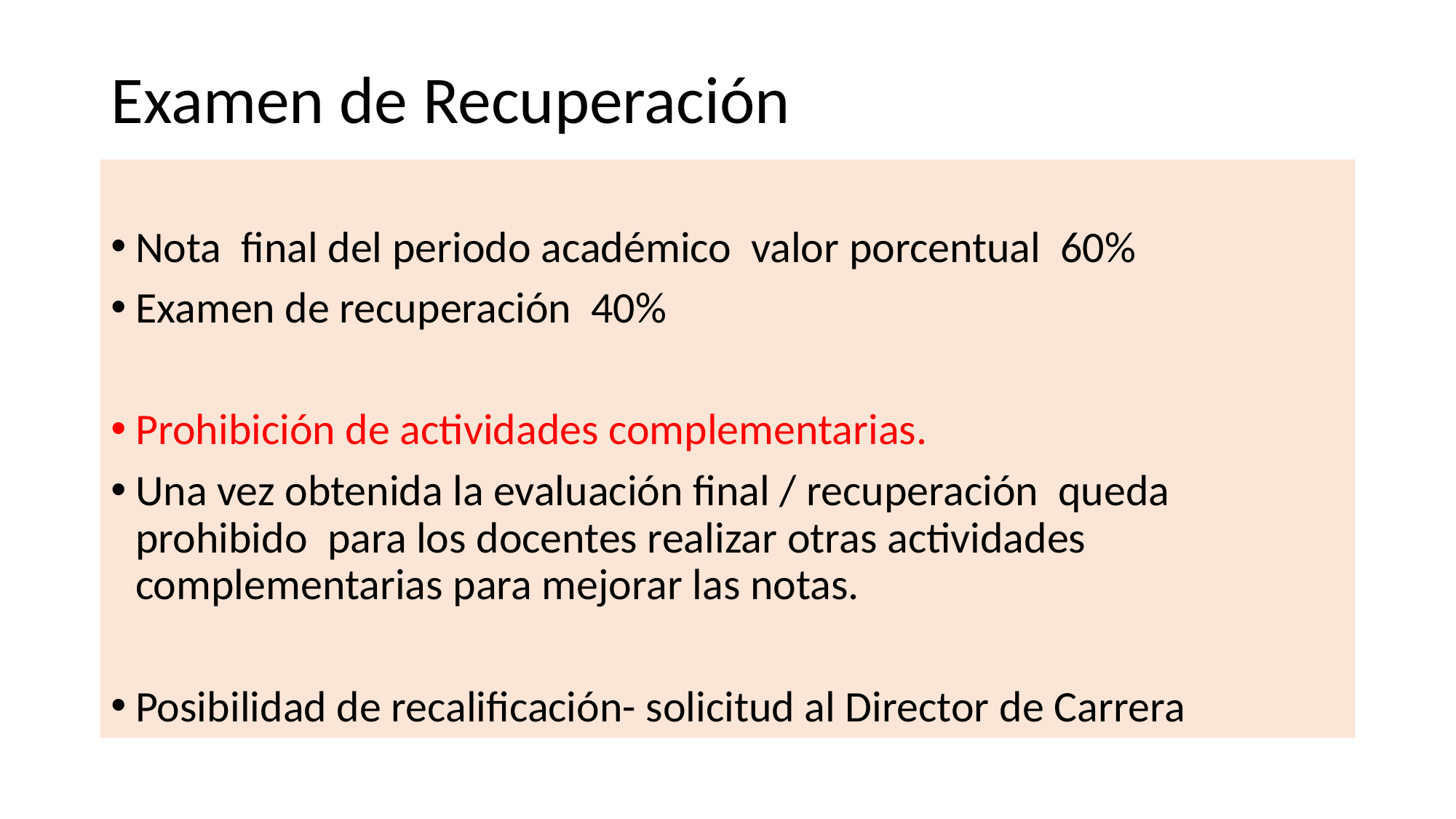

# Examen de Recuperación

Nota  final del periodo académico  valor porcentual  60%
Examen de recuperación  40%

Prohibición de actividades complementarias.
Una vez obtenida la evaluación final / recuperación  queda prohibido  para los docentes realizar otras actividades complementarias para mejorar las notas.

Posibilidad de recalificación- solicitud al Director de Carrera